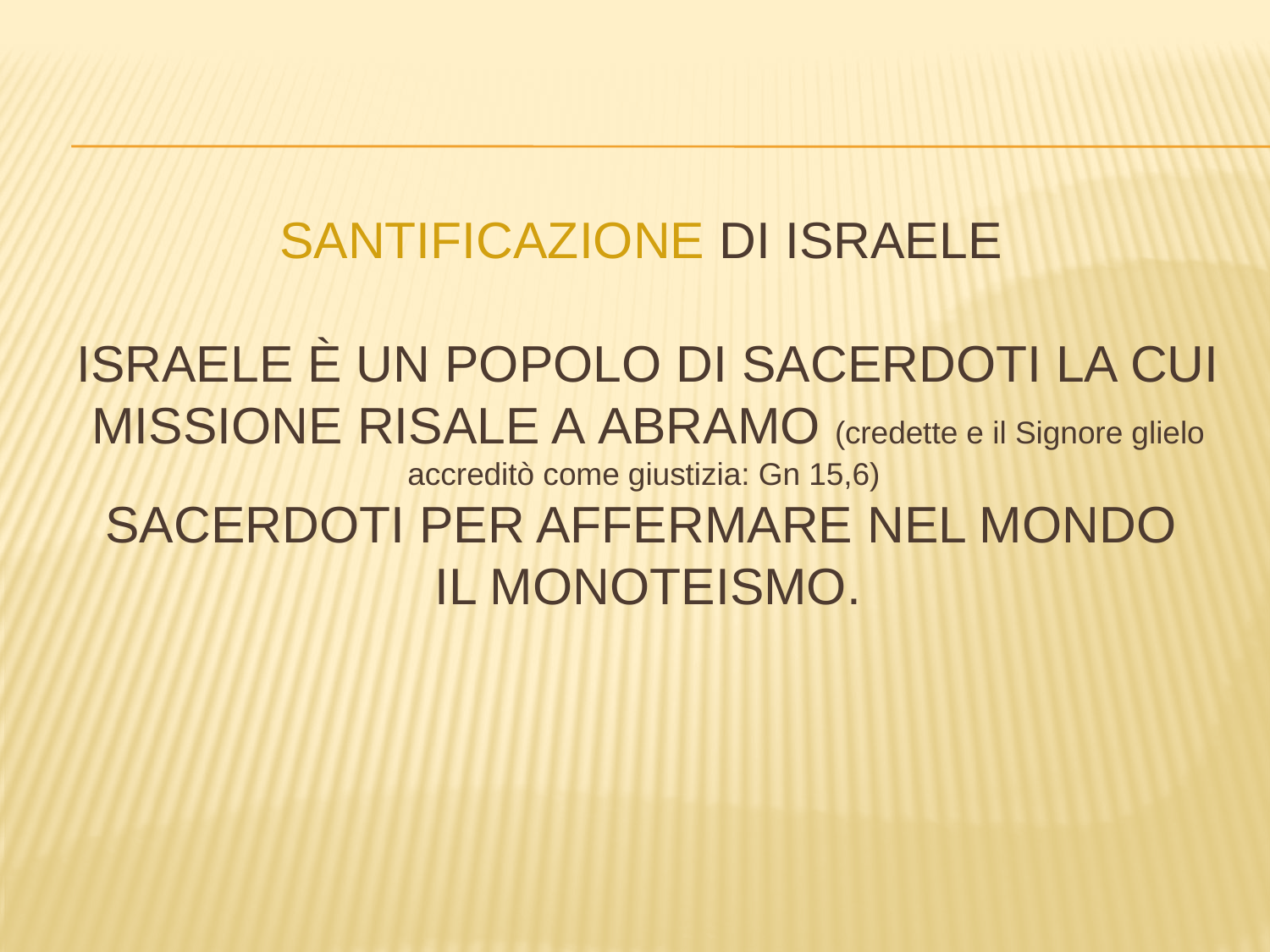

# santificazione di Israele ISRAELE è UN POPOLO DI SACERDOTI LA CUI MISSIONE risale a ABRAMO (credette e il Signore glielo accreditò come giustizia: Gn 15,6) sacerdoti per AFFERMAre NEL MONDO il MONOTEISMO.